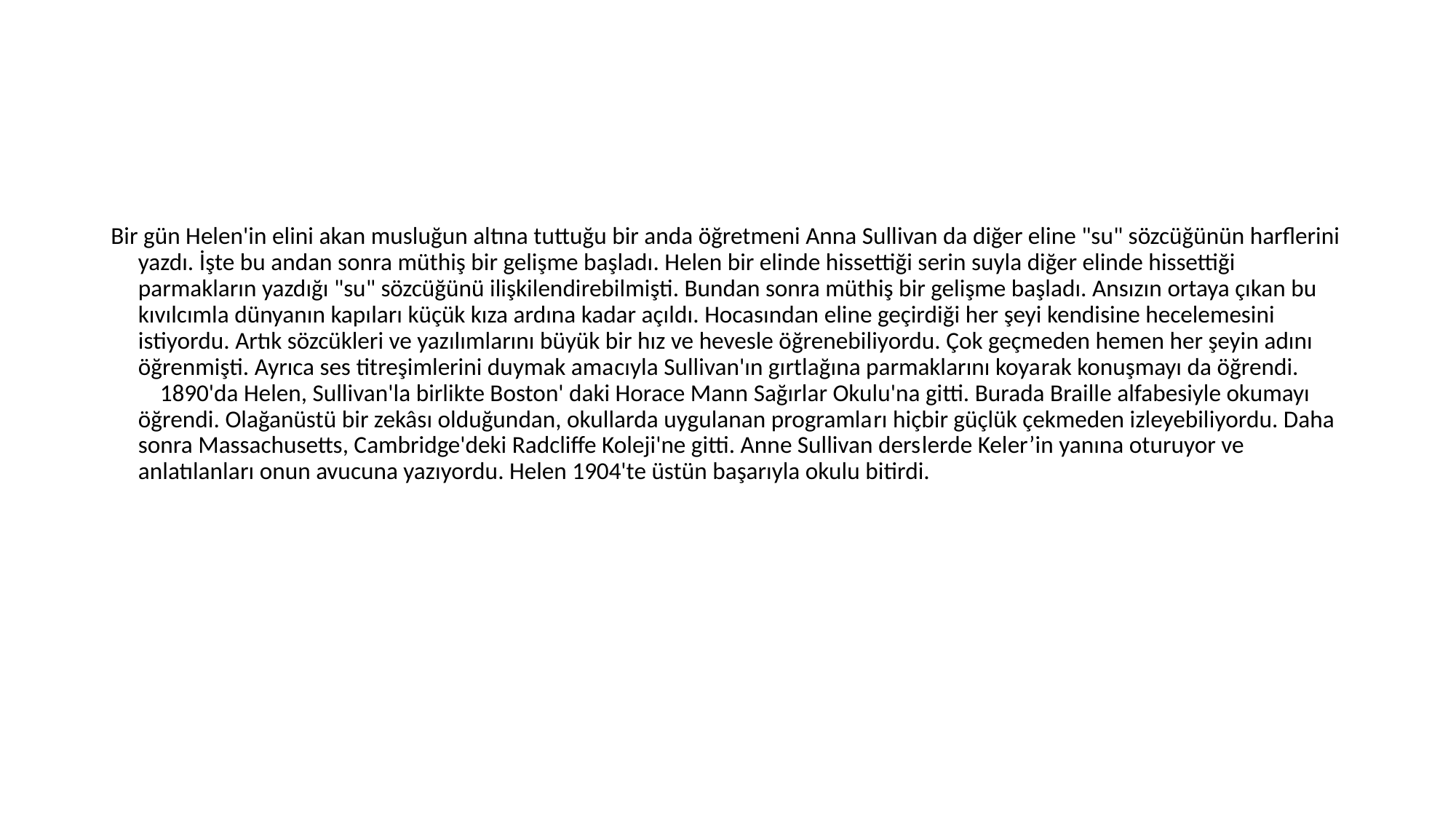

#
Bir gün Helen'in elini akan musluğun altına tuttuğu bir anda öğretmeni Anna Sullivan da diğer eline "su" sözcüğünün harflerini yazdı. İşte bu andan sonra müthiş bir gelişme başladı. Helen bir elinde hissettiği serin suyla diğer elinde hissettiği parmakların yazdığı "su" sözcüğünü ilişkilendirebilmişti. Bundan sonra müthiş bir gelişme başladı. Ansızın ortaya çıkan bu kıvılcımla dünyanın kapıları küçük kıza ardına kadar açıldı. Hocasından eline geçirdiği her şeyi kendisine hecelemesini istiyordu. Artık sözcükleri ve yazılımlarını büyük bir hız ve hevesle öğrenebiliyordu. Çok geçmeden hemen her şeyin adını öğren­mişti. Ayrıca ses titreşimlerini duymak ama­cıyla Sullivan'ın gırtlağına parmaklarını koya­rak konuşmayı da öğrendi.
    1890'da Helen, Sullivan'la birlikte Boston' daki Horace Mann Sağırlar Okulu'na gitti. Burada Braille alfabesiyle okumayı öğrendi. Olağanüstü bir zekâsı olduğundan, okullarda uygulanan programla­rı hiçbir güçlük çekmeden izleyebiliyordu. Daha sonra Massachusetts, Cambridge'deki Radcliffe Koleji'ne gitti. Anne Sullivan ders­lerde Keler’in yanına oturuyor ve anlatılanla­rı onun avucuna yazıyordu. Helen 1904'te üstün başarıyla okulu bitirdi.